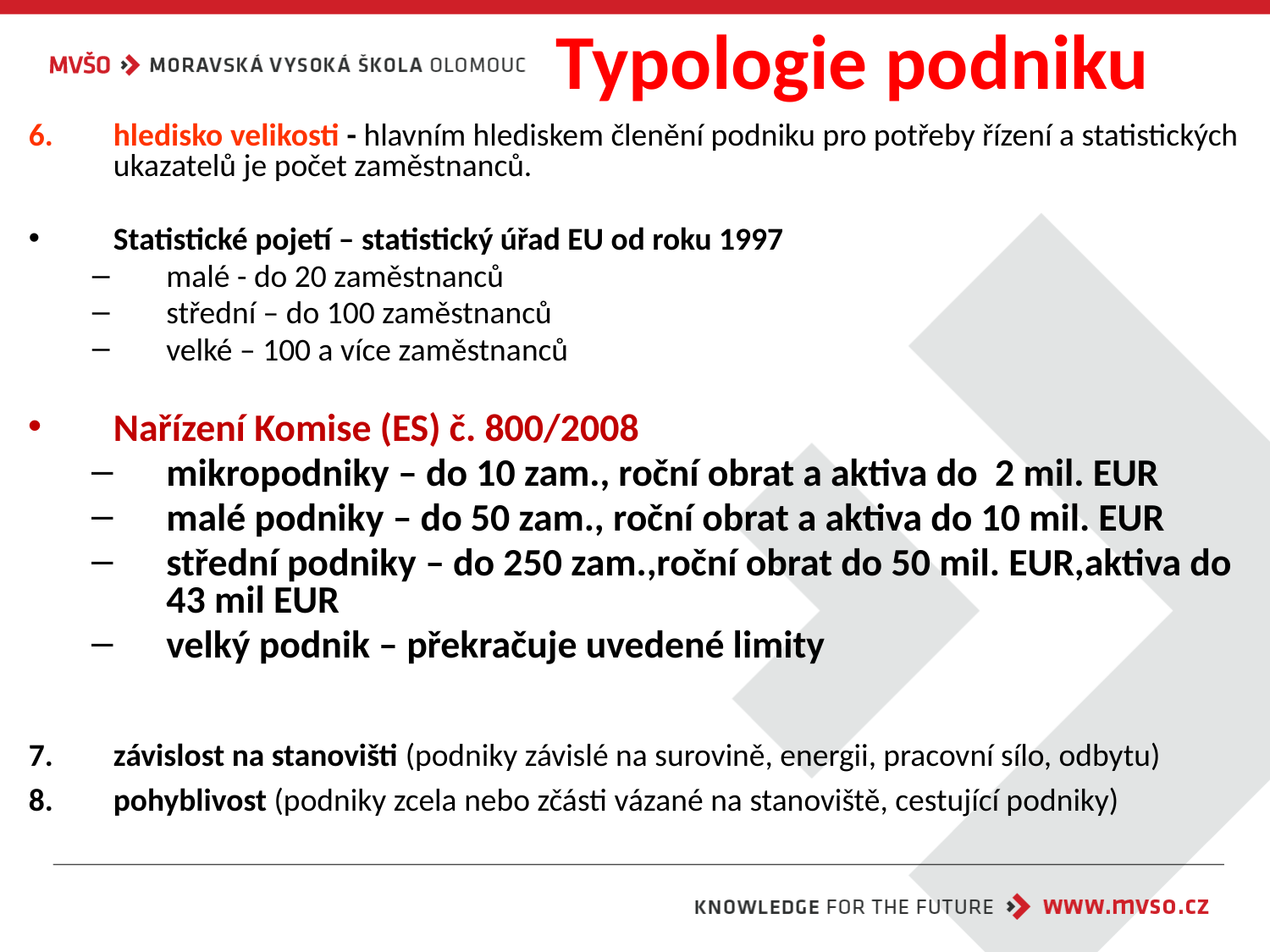

Typologie podniku
hledisko velikosti - hlavním hlediskem členění podniku pro potřeby řízení a statistických ukazatelů je počet zaměstnanců.

Statistické pojetí – statistický úřad EU od roku 1997
malé - do 20 zaměstnanců
střední – do 100 zaměstnanců
velké – 100 a více zaměstnanců

Nařízení Komise (ES) č. 800/2008
mikropodniky – do 10 zam., roční obrat a aktiva do  2 mil. EUR
malé podniky – do 50 zam., roční obrat a aktiva do 10 mil. EUR
střední podniky – do 250 zam.,roční obrat do 50 mil. EUR,aktiva do 43 mil EUR
velký podnik – překračuje uvedené limity

závislost na stanovišti (podniky závislé na surovině, energii, pracovní sílo, odbytu)
pohyblivost (podniky zcela nebo zčásti vázané na stanoviště, cestující podniky)